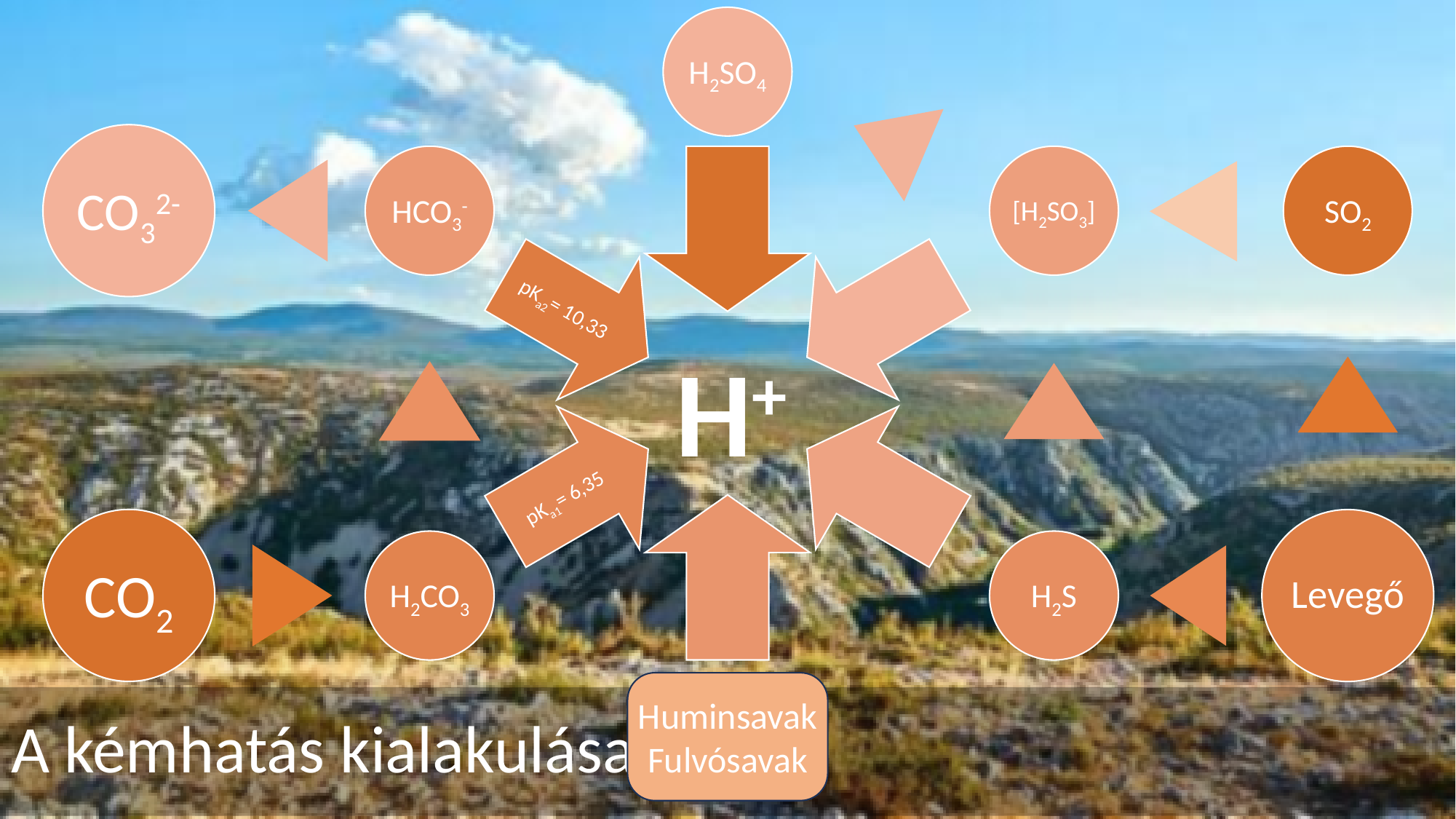

CO2
H2CO3
HCO3-
CO32-
SO2
Levegő
H2S
[H2SO3]
H2SO4

pKa2= 10,33
pKa1= 6,35

H+

# A kémhatás kialakulása
Huminsavak
Fulvósavak